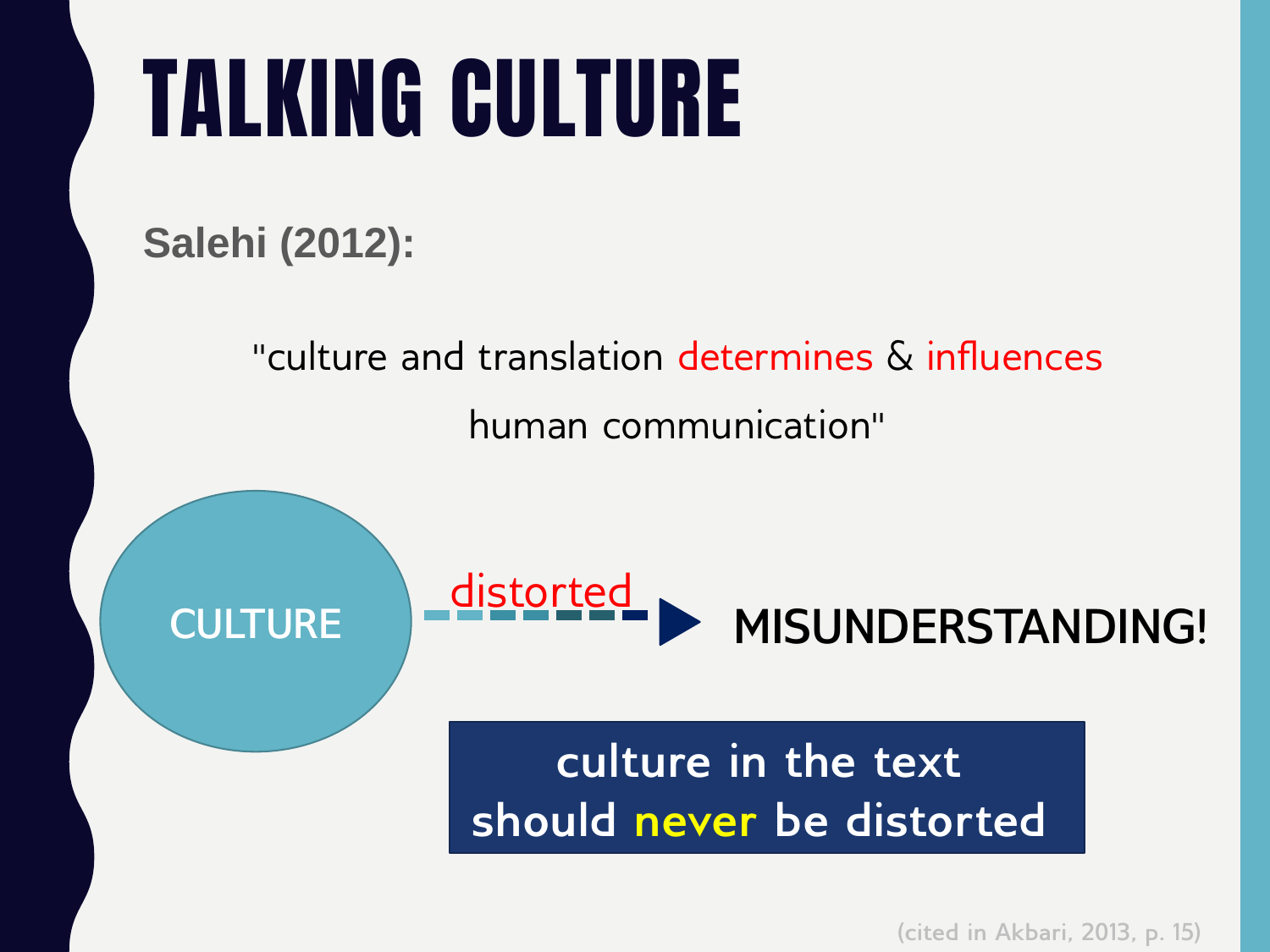

# Talking Culture
Salehi (2012):

"culture and translation determines & influences
human communication"

CULTURE
distorted
MISUNDERSTANDING!

culture in the text
should never be distorted
(cited in Akbari, 2013, p. 15)